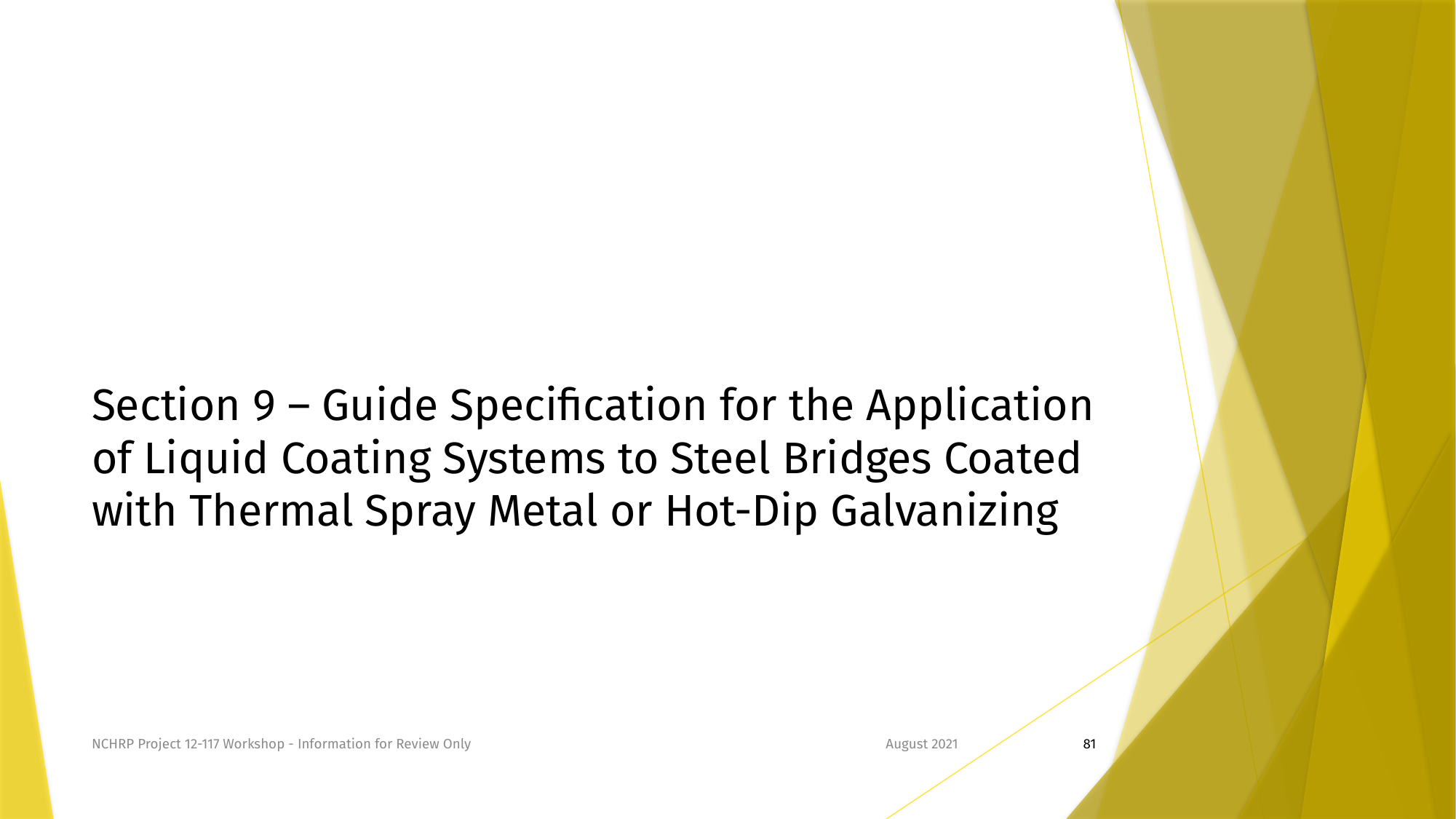

# Section 9 – Guide Specification for the Application of Liquid Coating Systems to Steel Bridges Coated with Thermal Spray Metal or Hot-Dip Galvanizing

NCHRP Project 12-117 Workshop - Information for Review Only
August 2021
81